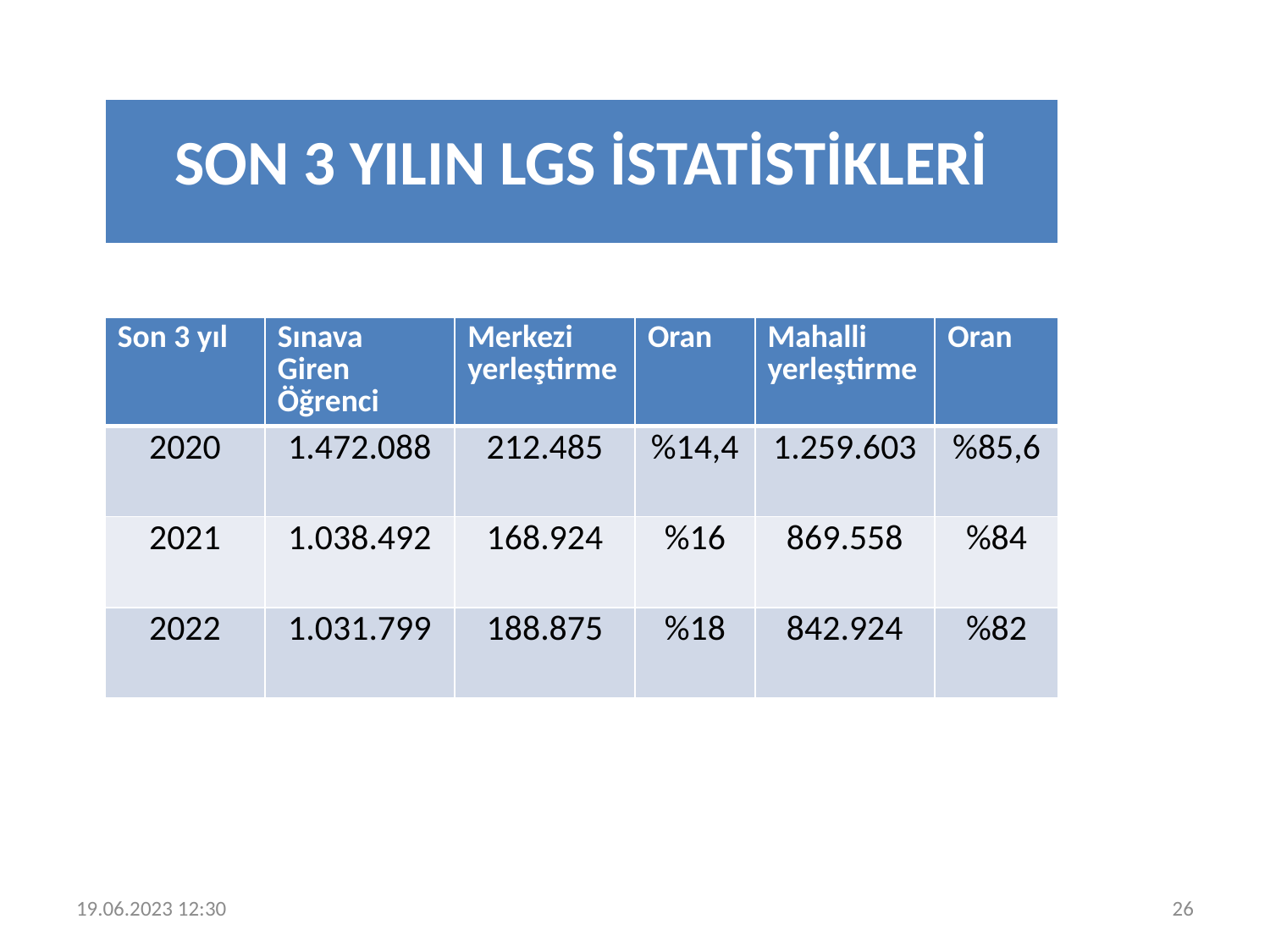

| SON 3 YILIN LGS İSTATİSTİKLERİ |
| --- |
# mm
| Son 3 yıl | Sınava Giren Öğrenci | Merkezi yerleştirme | Oran | Mahalli yerleştirme | Oran |
| --- | --- | --- | --- | --- | --- |
| 2020 | 1.472.088 | 212.485 | %14,4 | 1.259.603 | %85,6 |
| 2021 | 1.038.492 | 168.924 | %16 | 869.558 | %84 |
| 2022 | 1.031.799 | 188.875 | %18 | 842.924 | %82 |
19.06.2023 12:30
26